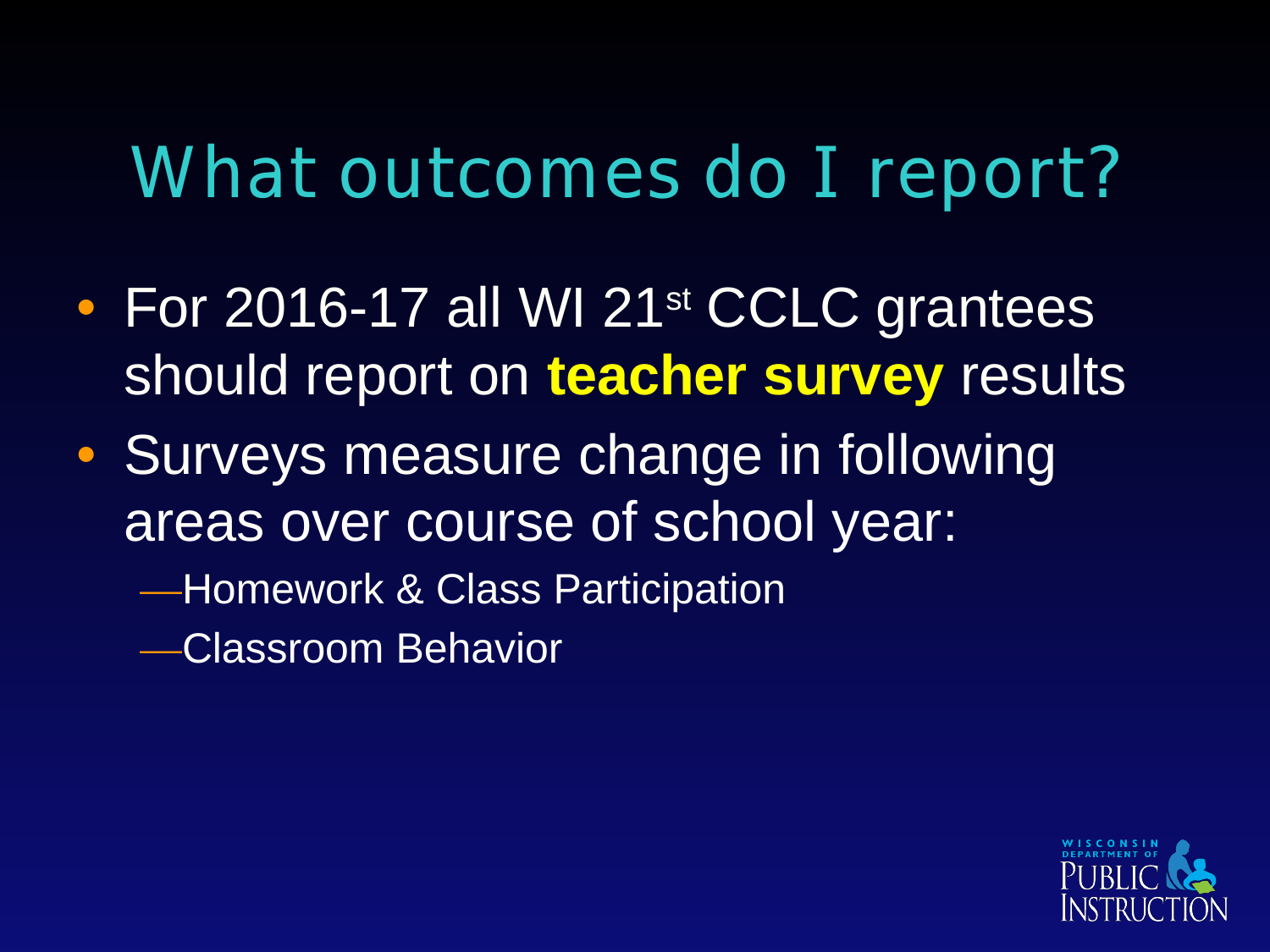

# What outcomes do I report?
For 2016-17 all WI 21st CCLC grantees should report on teacher survey results
Surveys measure change in following areas over course of school year:
Homework & Class Participation
Classroom Behavior